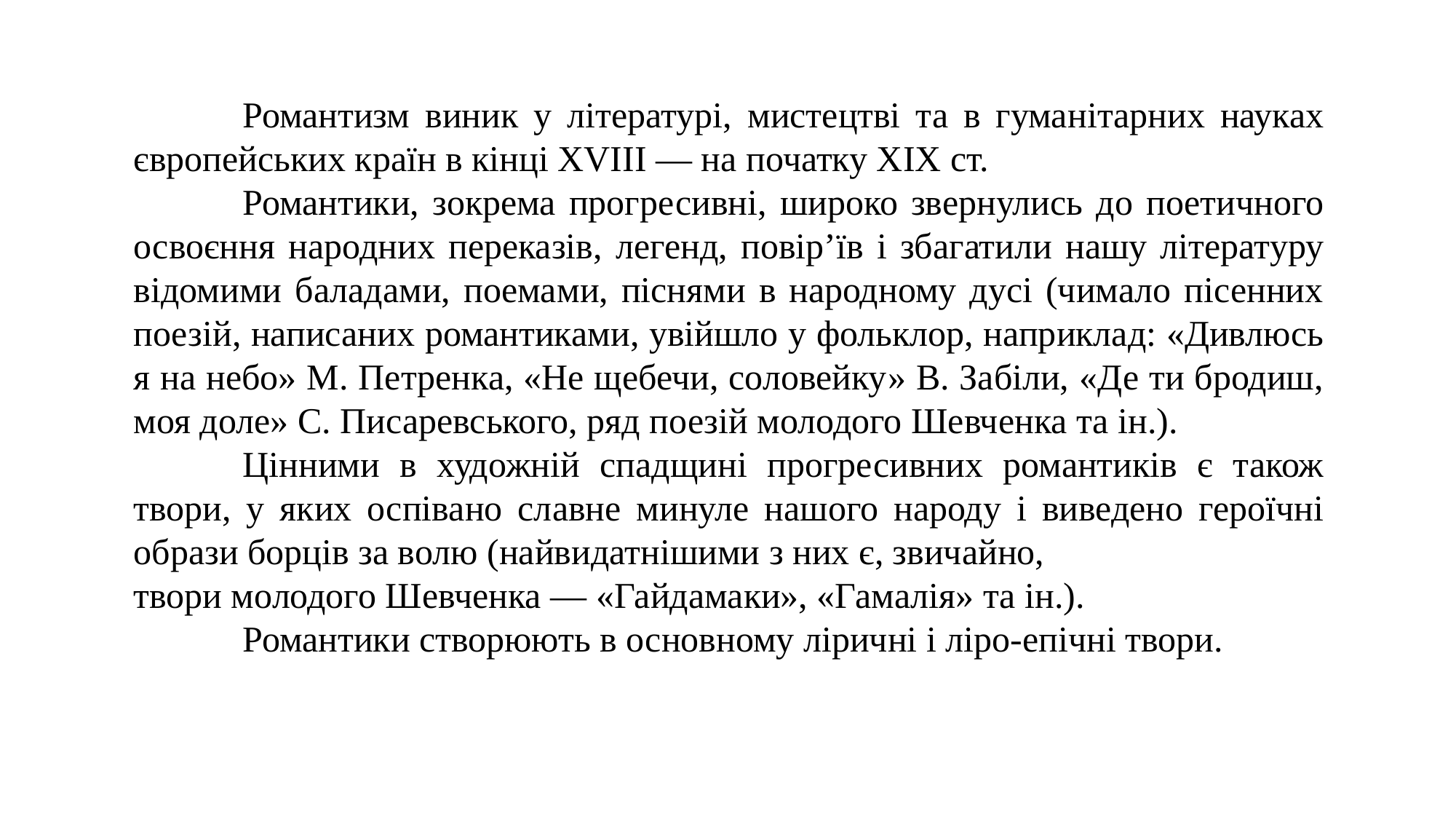

Романтизм виник у літературі, мистецтві та в гуманітарних науках європейських країн в кінці ХVІІІ — на початку ХІХ ст.
	Романтики, зокрема прогресивні, широко звернулись до поетичного освоєння народних переказів, легенд, повір’їв і збагатили нашу літературу відомими баладами, поемами, піснями в народному дусі (чимало пісенних поезій, написаних романтиками, увійшло у фольклор, наприклад: «Дивлюсь я на небо» М. Петренка, «Не щебечи, соловейку» В. Забіли, «Де ти бродиш, моя доле» С. Писаревського, ряд поезій молодого Шевченка та ін.).
	Цінними в художній спадщині прогресивних романтиків є також твори, у яких оспівано славне минуле нашого народу і виведено героїчні образи борців за волю (найвидатнішими з них є, звичайно,
твори молодого Шевченка — «Гайдамаки», «Гамалія» та ін.).
	Романтики створюють в основному ліричні і ліро-епічні твори.